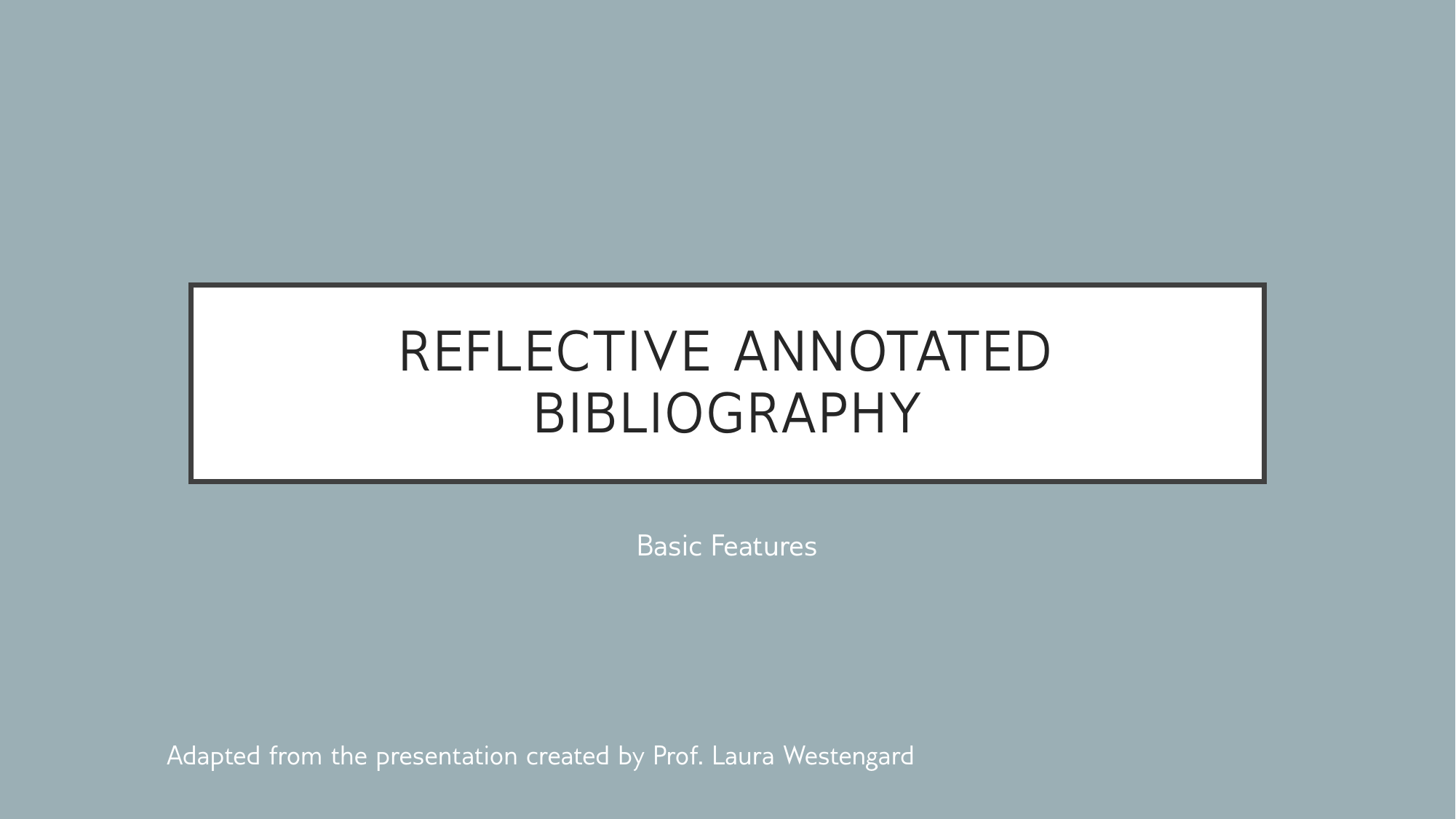

# Reflective Annotated Bibliography
Basic Features
Adapted from the presentation created by Prof. Laura Westengard